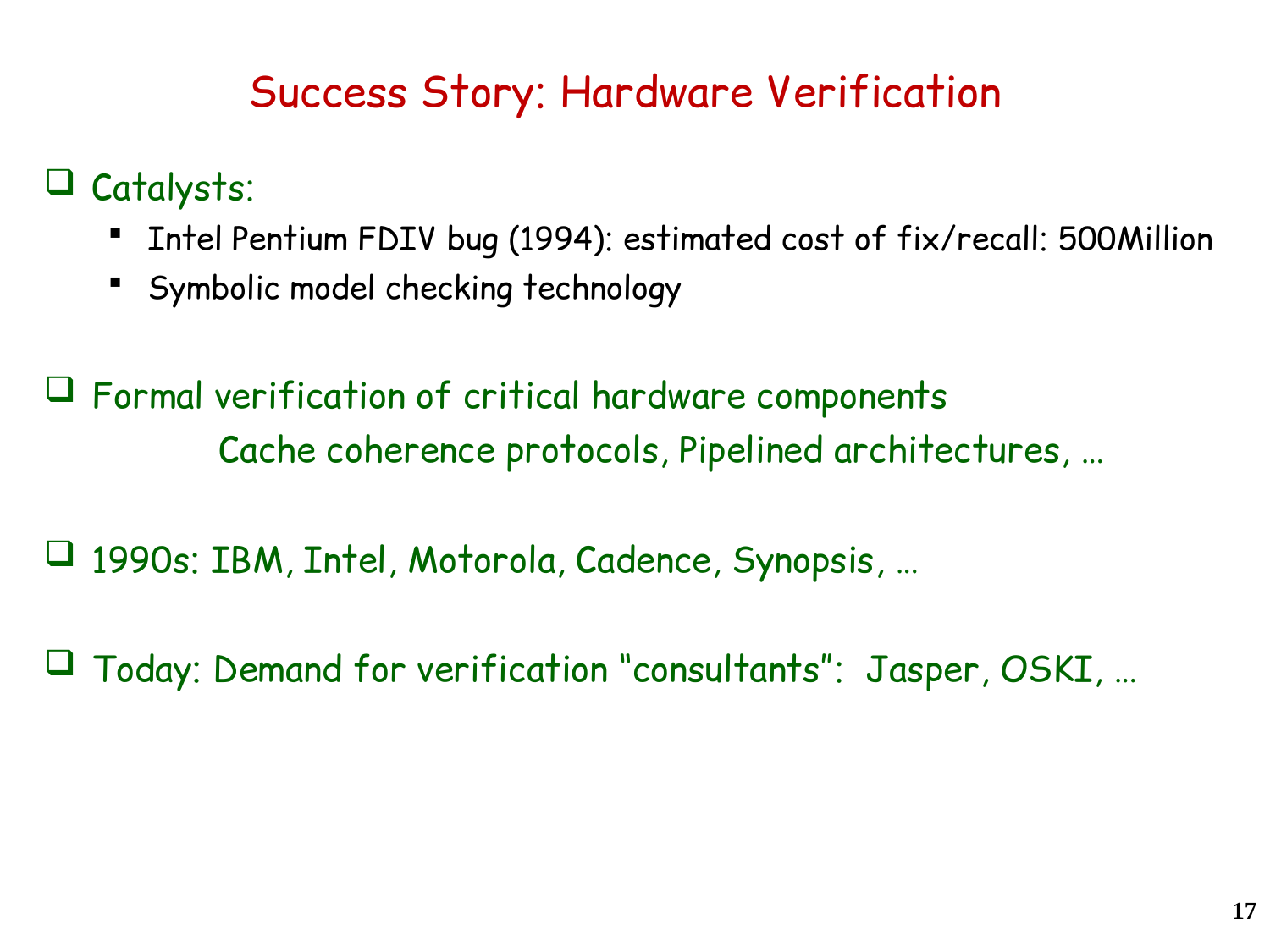

# Success Story: Hardware Verification
Catalysts:
Intel Pentium FDIV bug (1994): estimated cost of fix/recall: 500Million
Symbolic model checking technology

Formal verification of critical hardware components
		Cache coherence protocols, Pipelined architectures, …

1990s: IBM, Intel, Motorola, Cadence, Synopsis, …

Today: Demand for verification “consultants”:  Jasper, OSKI, …

17